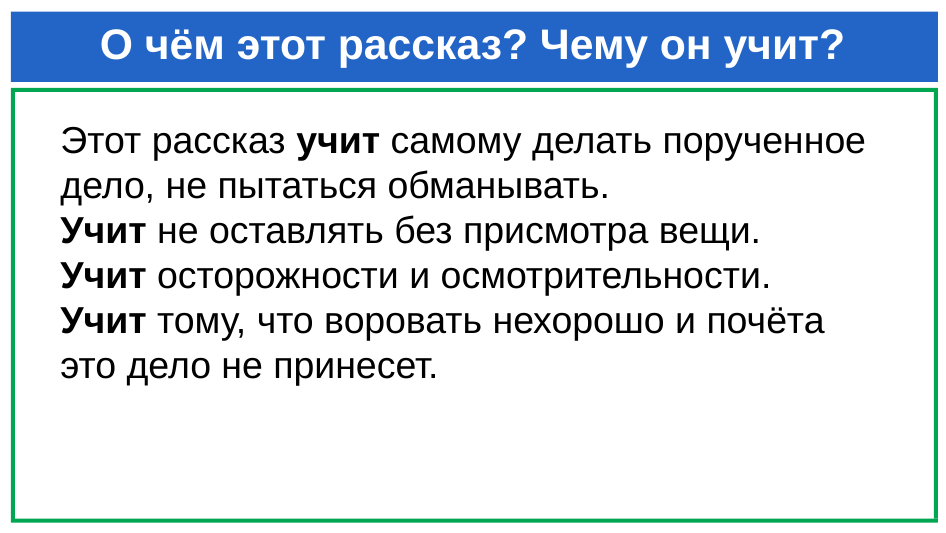

# О чём этот рассказ? Чему он учит?
Этот рассказ учит самому делать порученное дело, не пытаться обманывать.
Учит не оставлять без присмотра вещи.
Учит осторожности и осмотрительности.
Учит тому, что воровать нехорошо и почёта это дело не принесет.